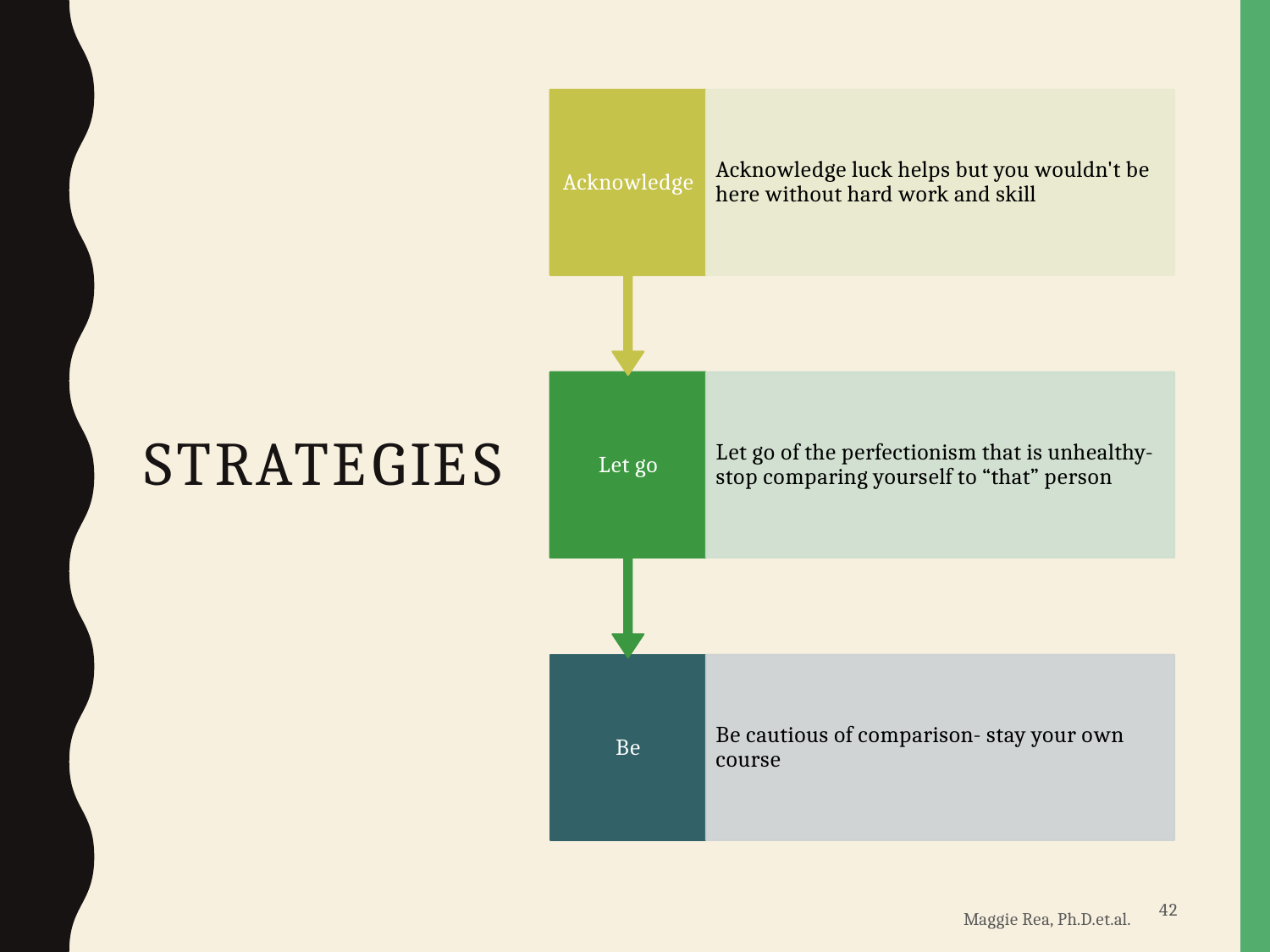

Be
Be cautious of comparison- stay your own course
Let go
Let go of the perfectionism that is unhealthy-stop comparing yourself to “that” person
Acknowledge
Acknowledge luck helps but you wouldn't be here without hard work and skill
# Strategies
42
Maggie Rea, Ph.D.et.al.